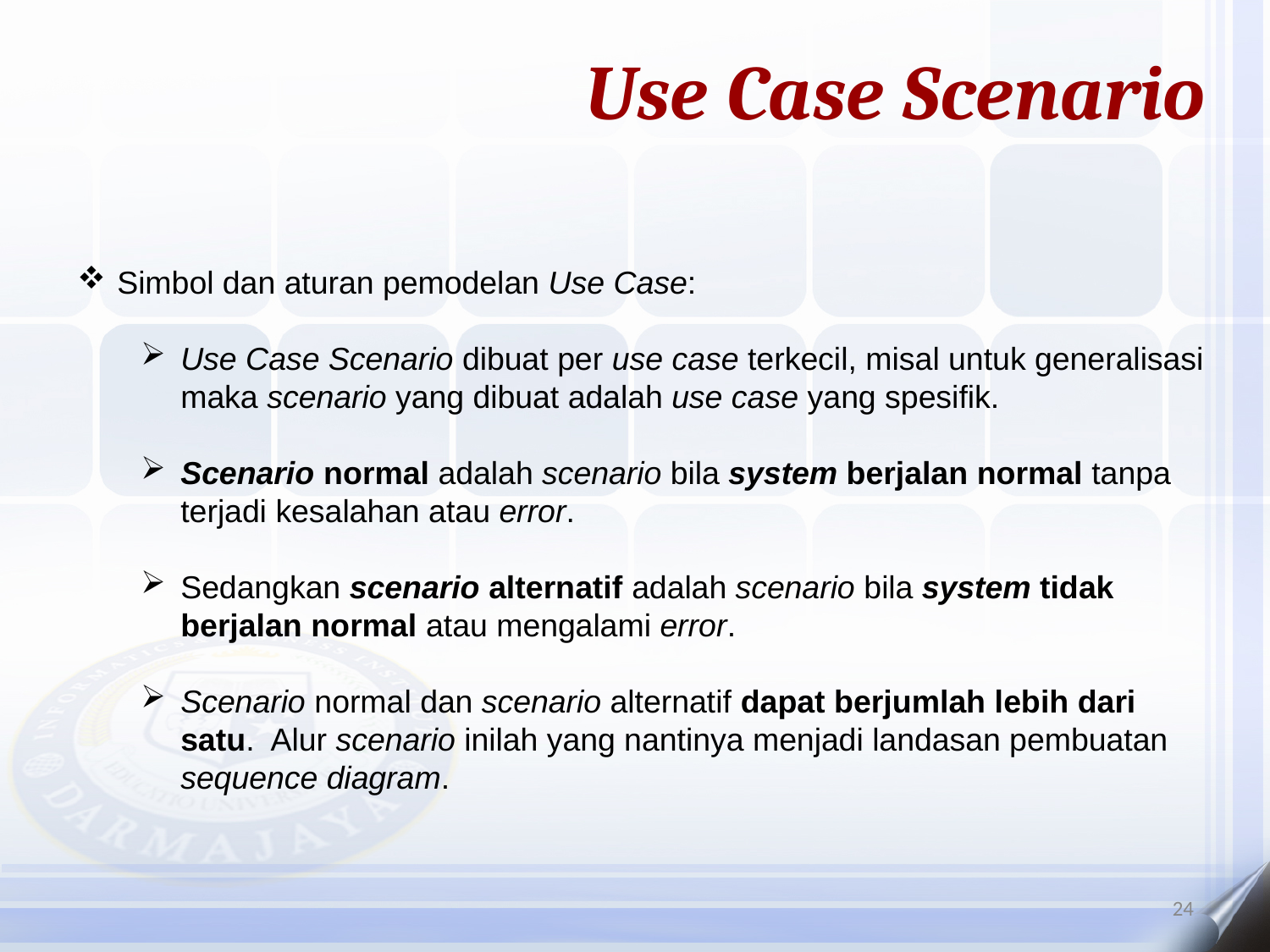

Use Case Scenario
Simbol dan aturan pemodelan Use Case:

Use Case Scenario dibuat per use case terkecil, misal untuk generalisasi maka scenario yang dibuat adalah use case yang spesifik.

Scenario normal adalah scenario bila system berjalan normal tanpa terjadi kesalahan atau error.

Sedangkan scenario alternatif adalah scenario bila system tidak berjalan normal atau mengalami error.

Scenario normal dan scenario alternatif dapat berjumlah lebih dari satu.  Alur scenario inilah yang nantinya menjadi landasan pembuatan sequence diagram.
24